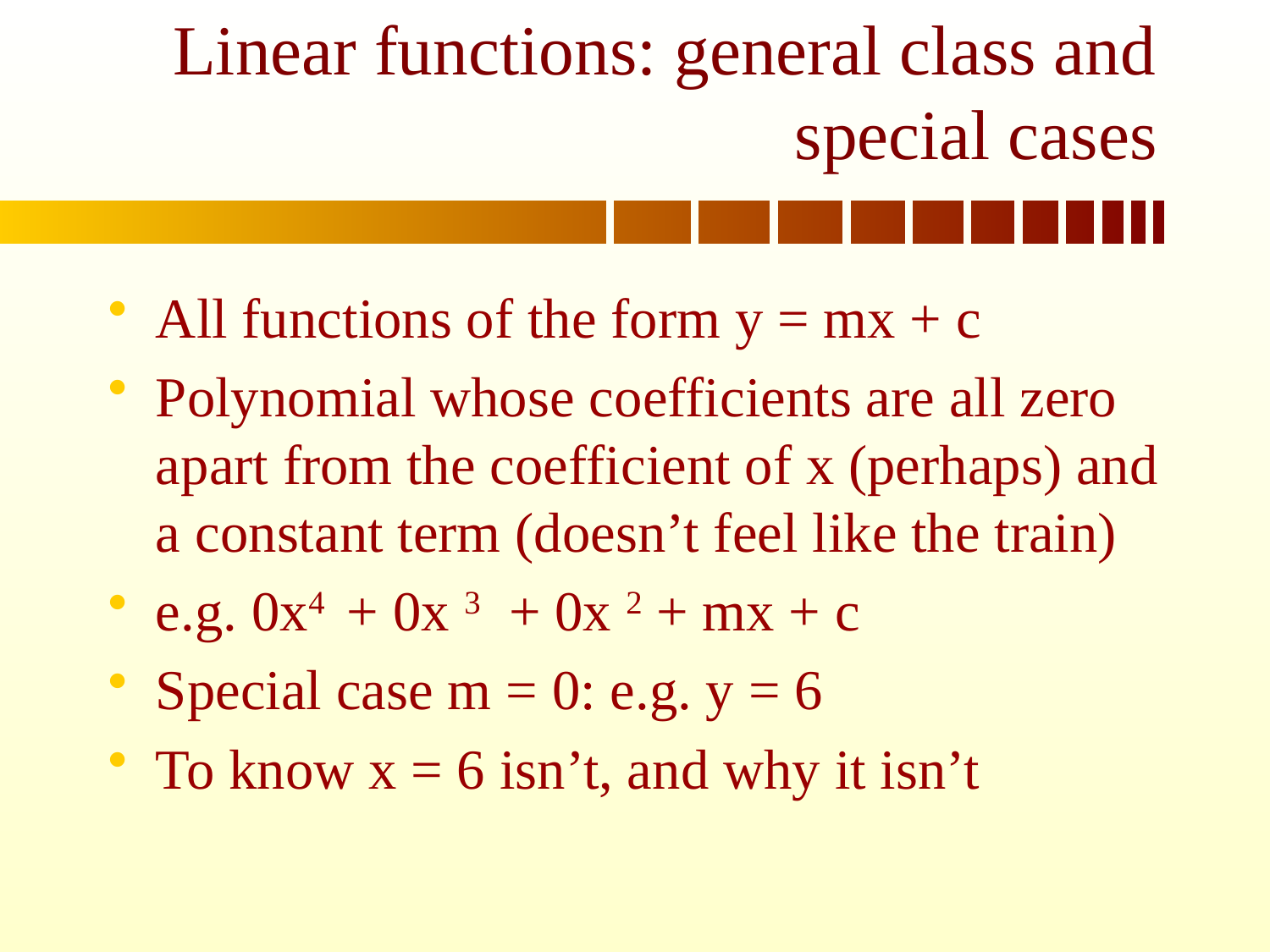

# Linear functions: general class and special cases
All functions of the form y = mx + c
Polynomial whose coefficients are all zero apart from the coefficient of x (perhaps) and a constant term (doesn’t feel like the train)
e.g. 0x4  + 0x 3  + 0x 2 + mx + c
Special case m = 0: e.g. y = 6
To know x = 6 isn’t, and why it isn’t